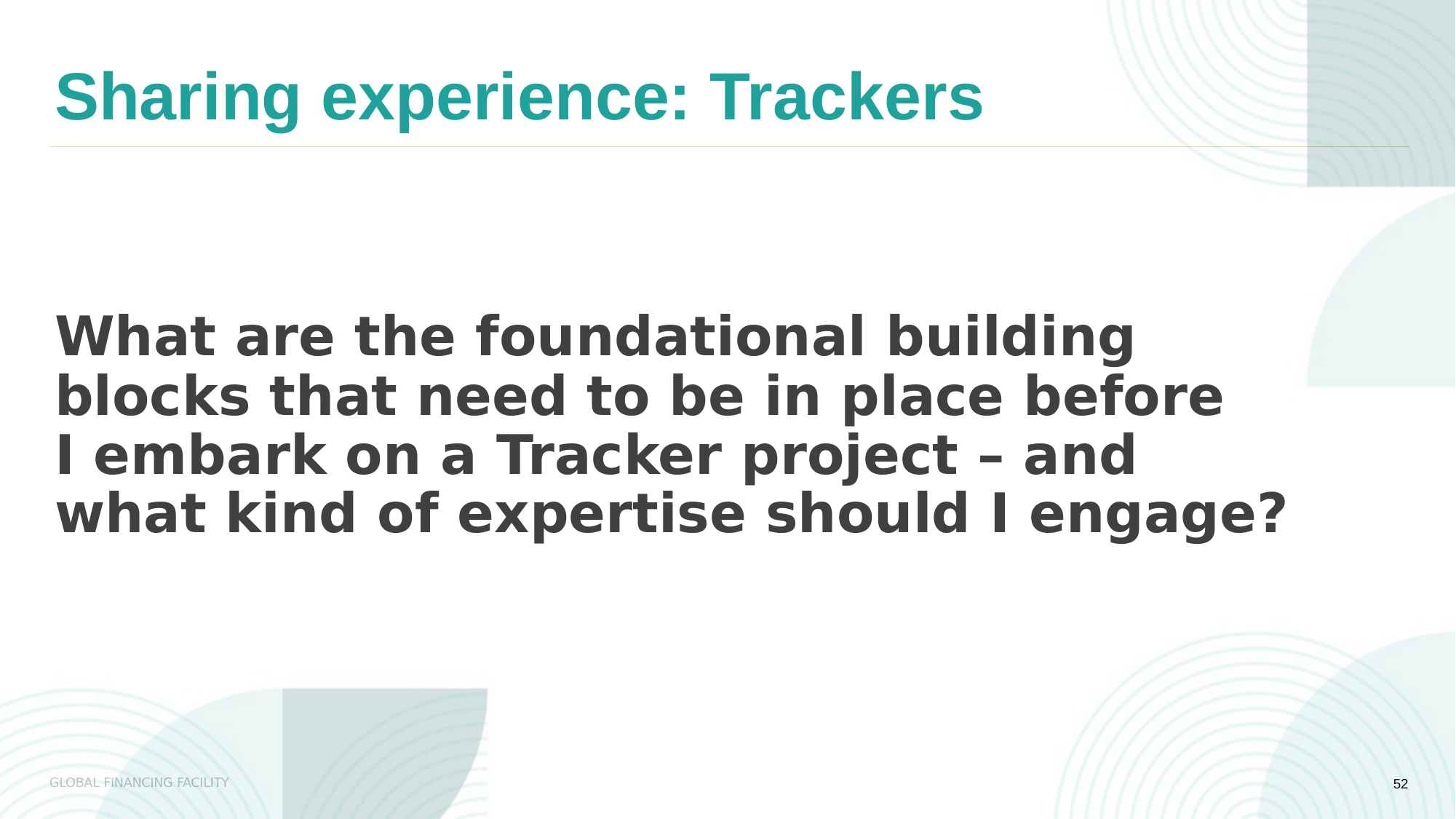

Sharing experience: Trackers

What are the foundational building blocks that need to be in place before
I embark on a Tracker project – and what kind of expertise should I engage?
52